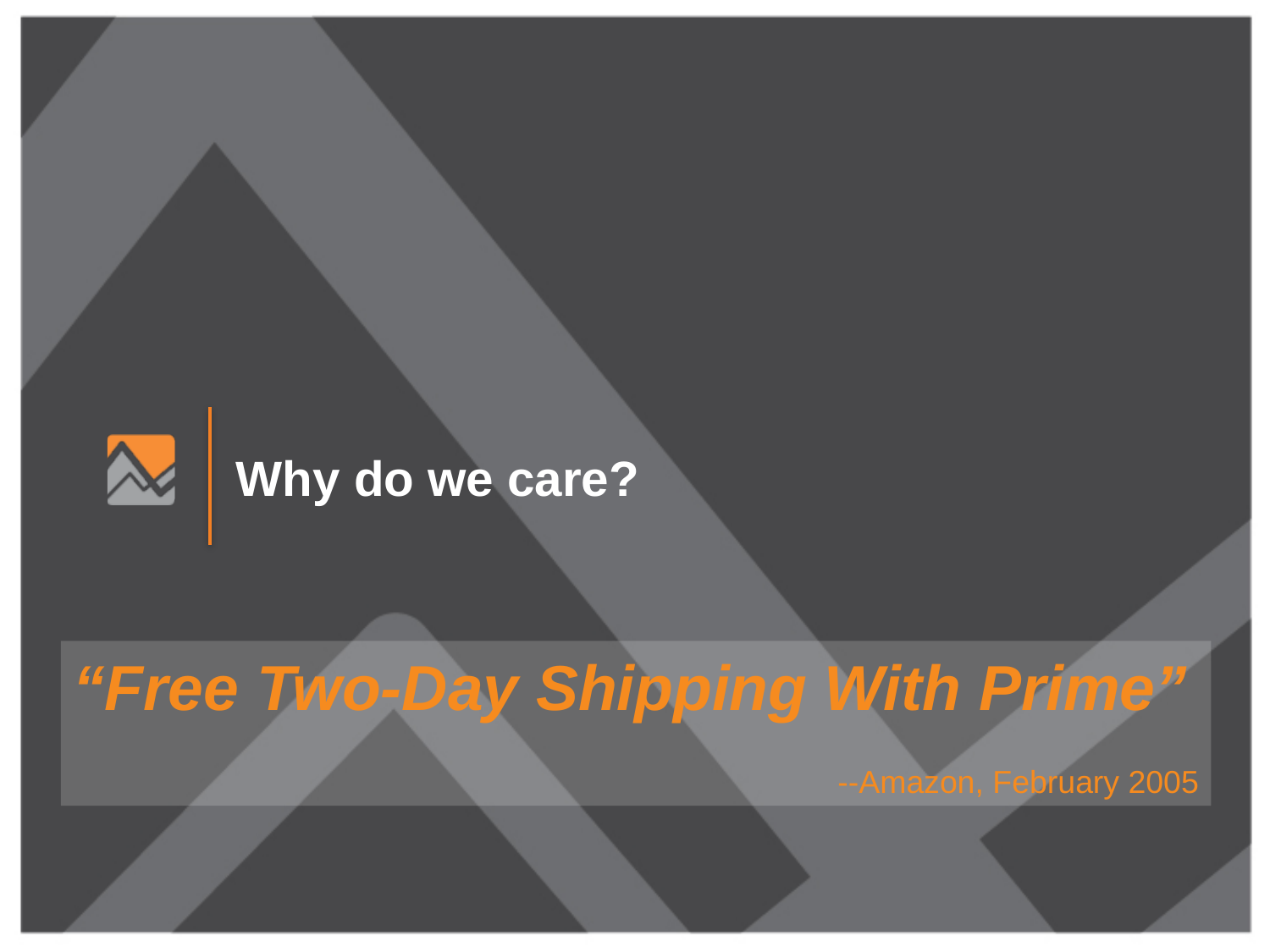

Why do we care?
“Free Two-Day Shipping With Prime”

--Amazon, February 2005